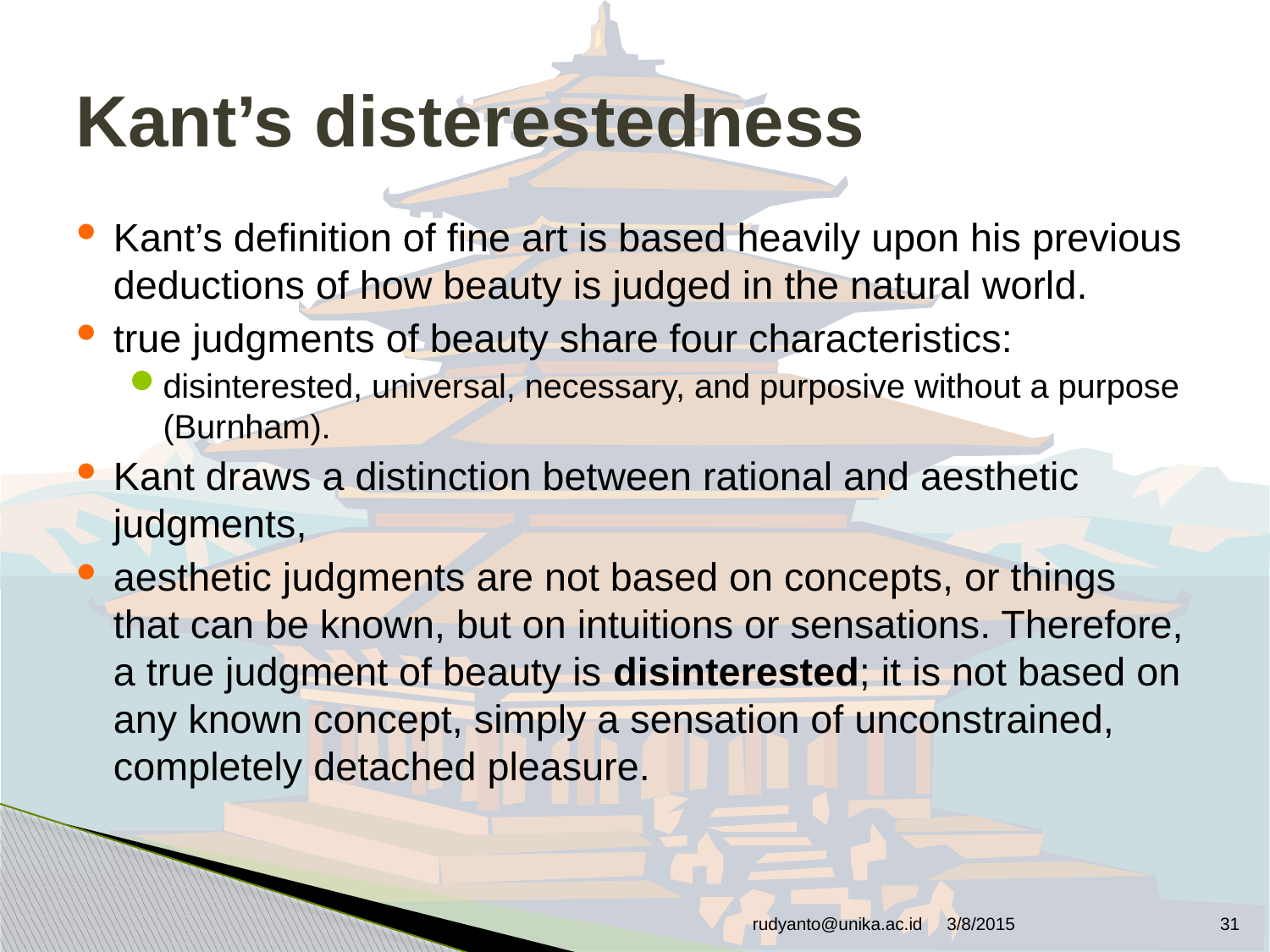

# Kant’s disterestedness
Kant’s definition of fine art is based heavily upon his previous deductions of how beauty is judged in the natural world.
true judgments of beauty share four characteristics:
disinterested, universal, necessary, and purposive without a purpose (Burnham).
Kant draws a distinction between rational and aesthetic judgments,
aesthetic judgments are not based on concepts, or things that can be known, but on intuitions or sensations. Therefore, a true judgment of beauty is disinterested; it is not based on any known concept, simply a sensation of unconstrained, completely detached pleasure.
rudyanto@unika.ac.id
3/8/2015
31